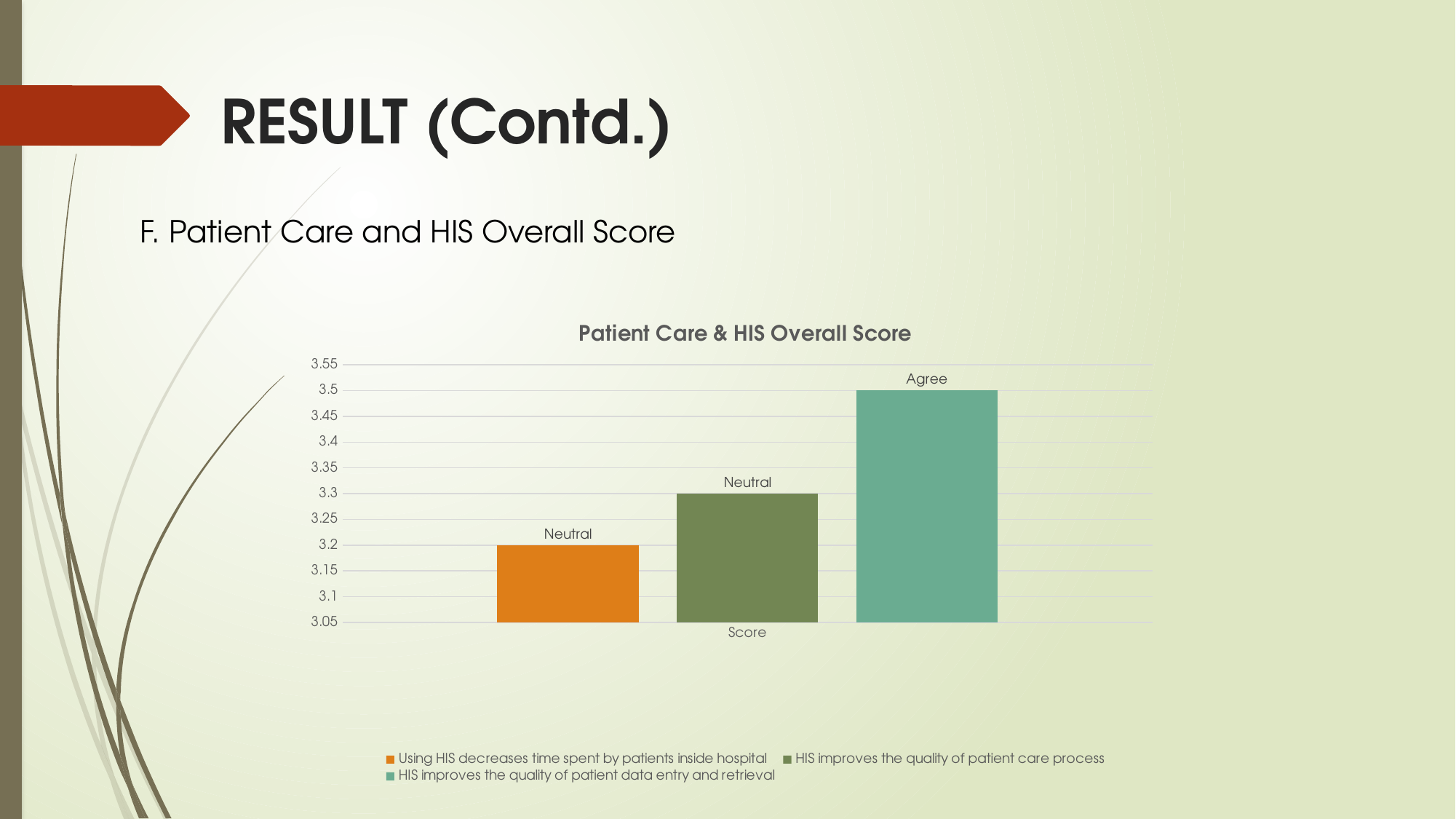

# RESULT (Contd.)
F. Patient Care and HIS Overall Score

### Chart: Patient Care & HIS Overall Score

| Category | Using HIS decreases time spent by patients inside hospital | HIS improves the quality of patient care process | HIS improves the quality of patient data entry and retrieval |
|---|---|---|---|
| Score | 3.2 | 3.3 | 3.5 |